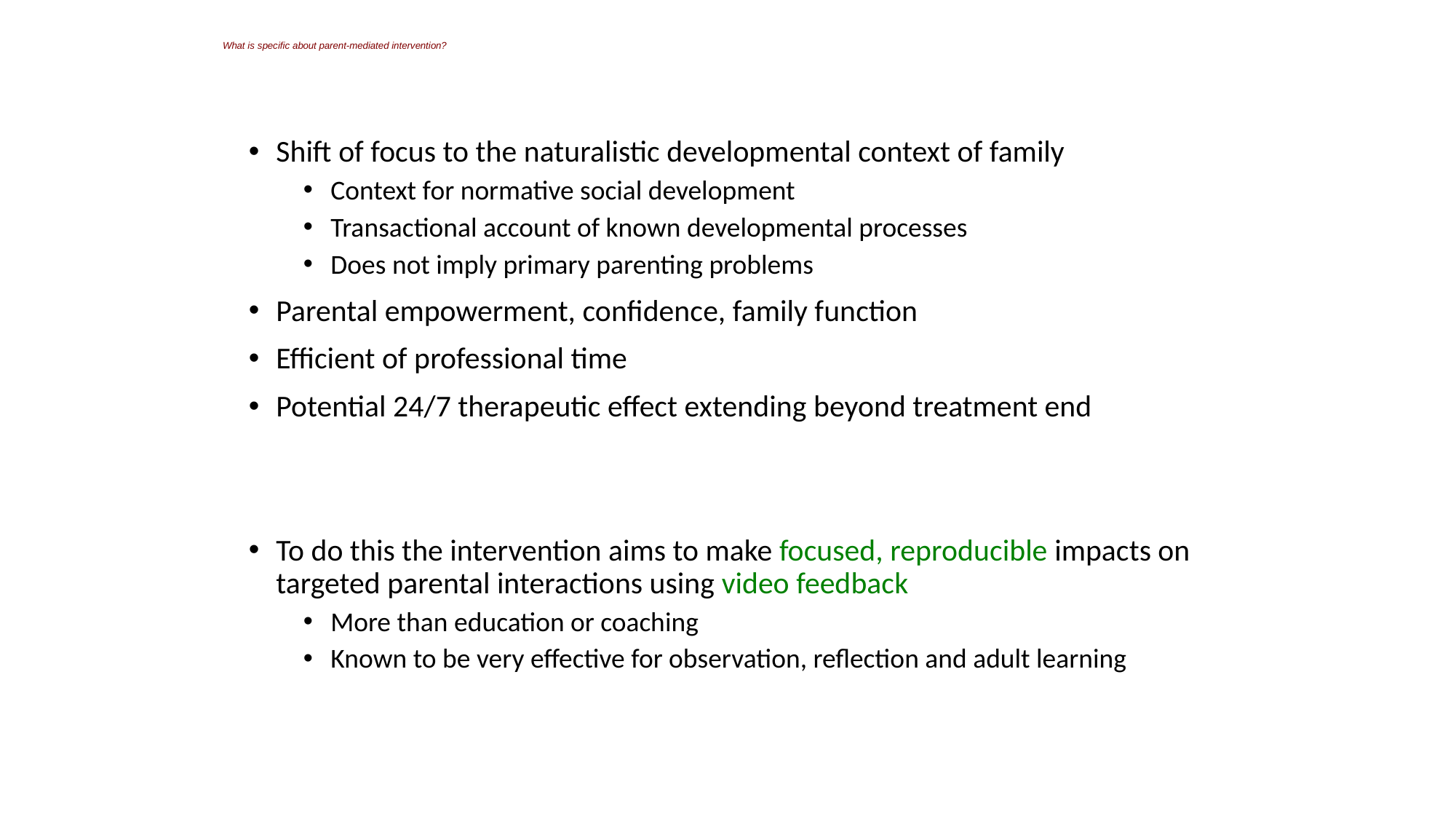

# What is specific about parent-mediated intervention?
Shift of focus to the naturalistic developmental context of family
Context for normative social development
Transactional account of known developmental processes
Does not imply primary parenting problems
Parental empowerment, confidence, family function
Efficient of professional time
Potential 24/7 therapeutic effect extending beyond treatment end

To do this the intervention aims to make focused, reproducible impacts on targeted parental interactions using video feedback
More than education or coaching
Known to be very effective for observation, reflection and adult learning